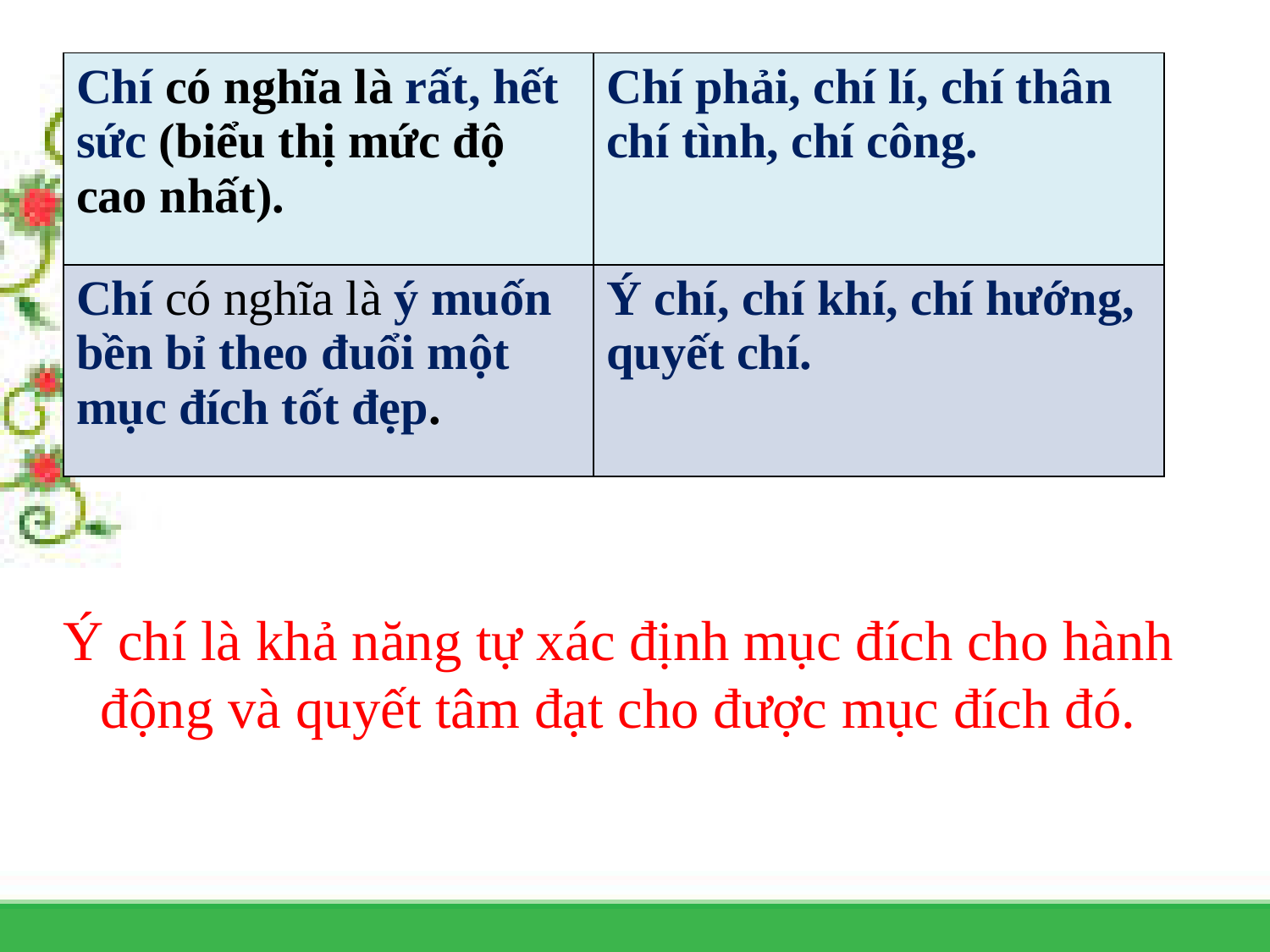

| Chí có nghĩa là rất, hết sức (biểu thị mức độ cao nhất). | Chí phải, chí lí, chí thân chí tình, chí công. |
| --- | --- |
| Chí có nghĩa là ý muốn bền bỉ theo đuổi một mục đích tốt đẹp. | Ý chí, chí khí, chí hướng, quyết chí. |
# Ý chí là khả năng tự xác định mục đích cho hành động và quyết tâm đạt cho được mục đích đó.